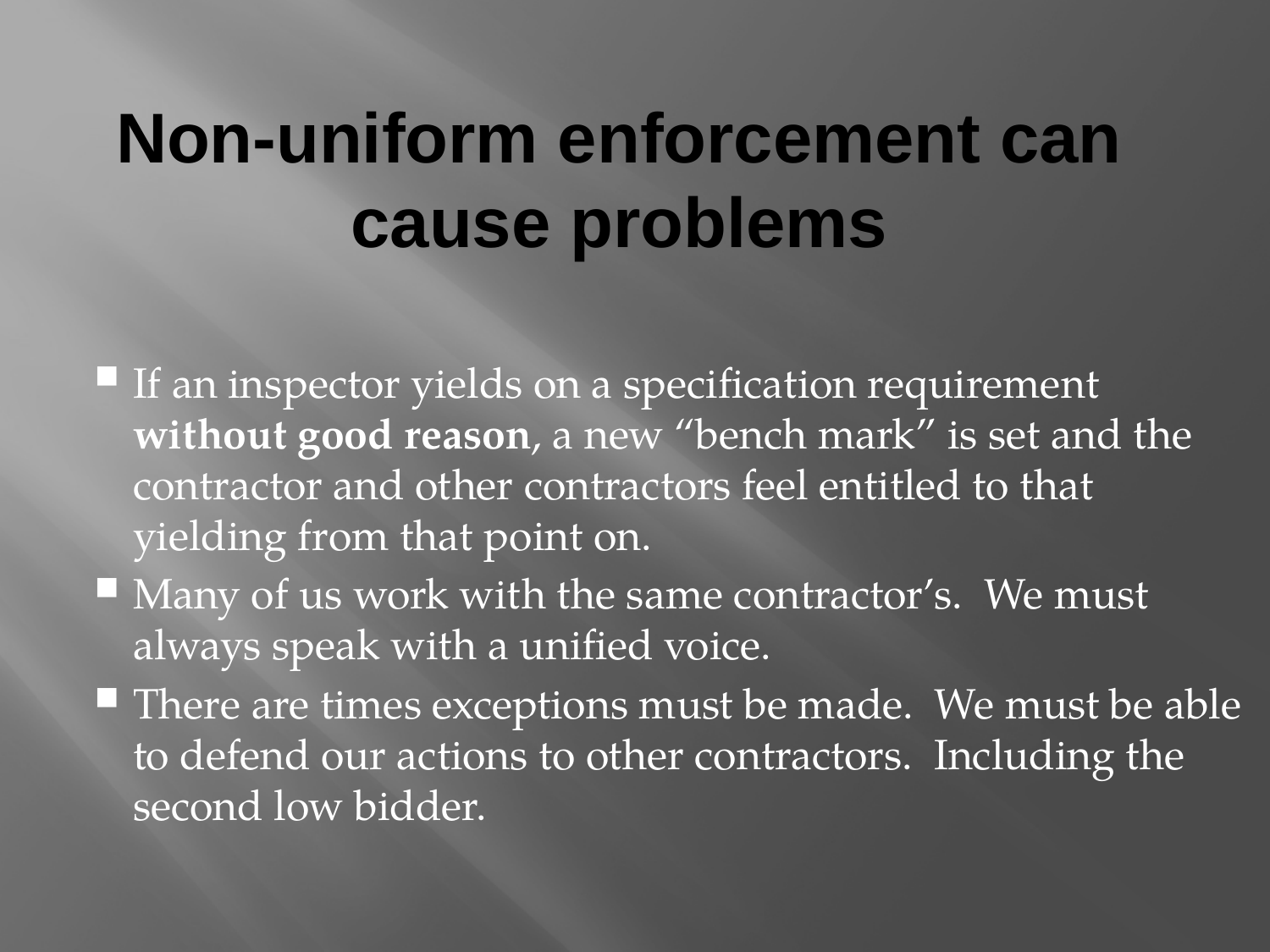

# Non-uniform enforcement can cause problems
If an inspector yields on a specification requirement without good reason, a new “bench mark” is set and the contractor and other contractors feel entitled to that yielding from that point on.
Many of us work with the same contractor’s.  We must always speak with a unified voice.
There are times exceptions must be made.  We must be able to defend our actions to other contractors.  Including the second low bidder.